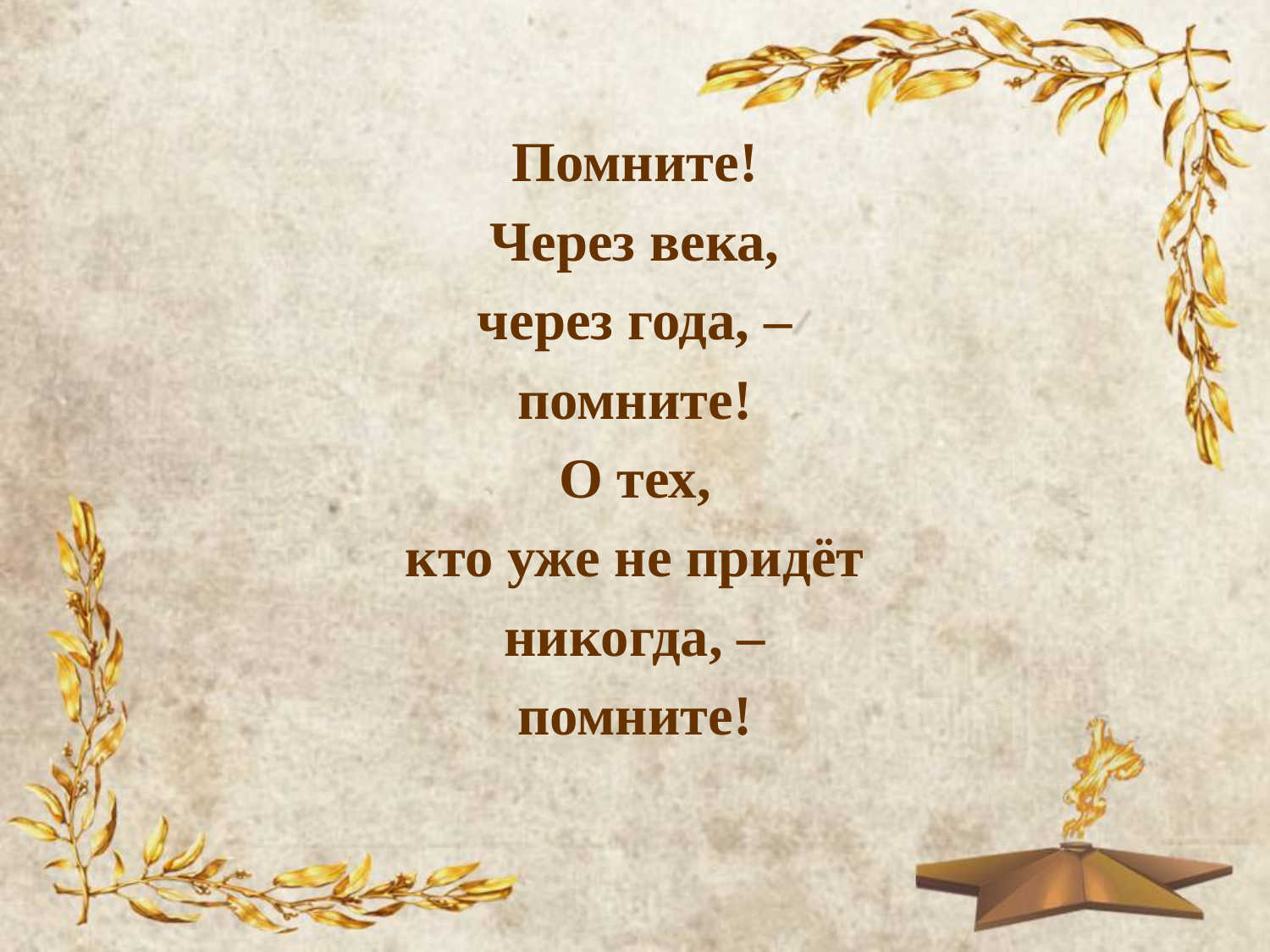

Помните!
Через века,
через года, –
помните!
О тех,
кто уже не придёт
никогда, –
помните!